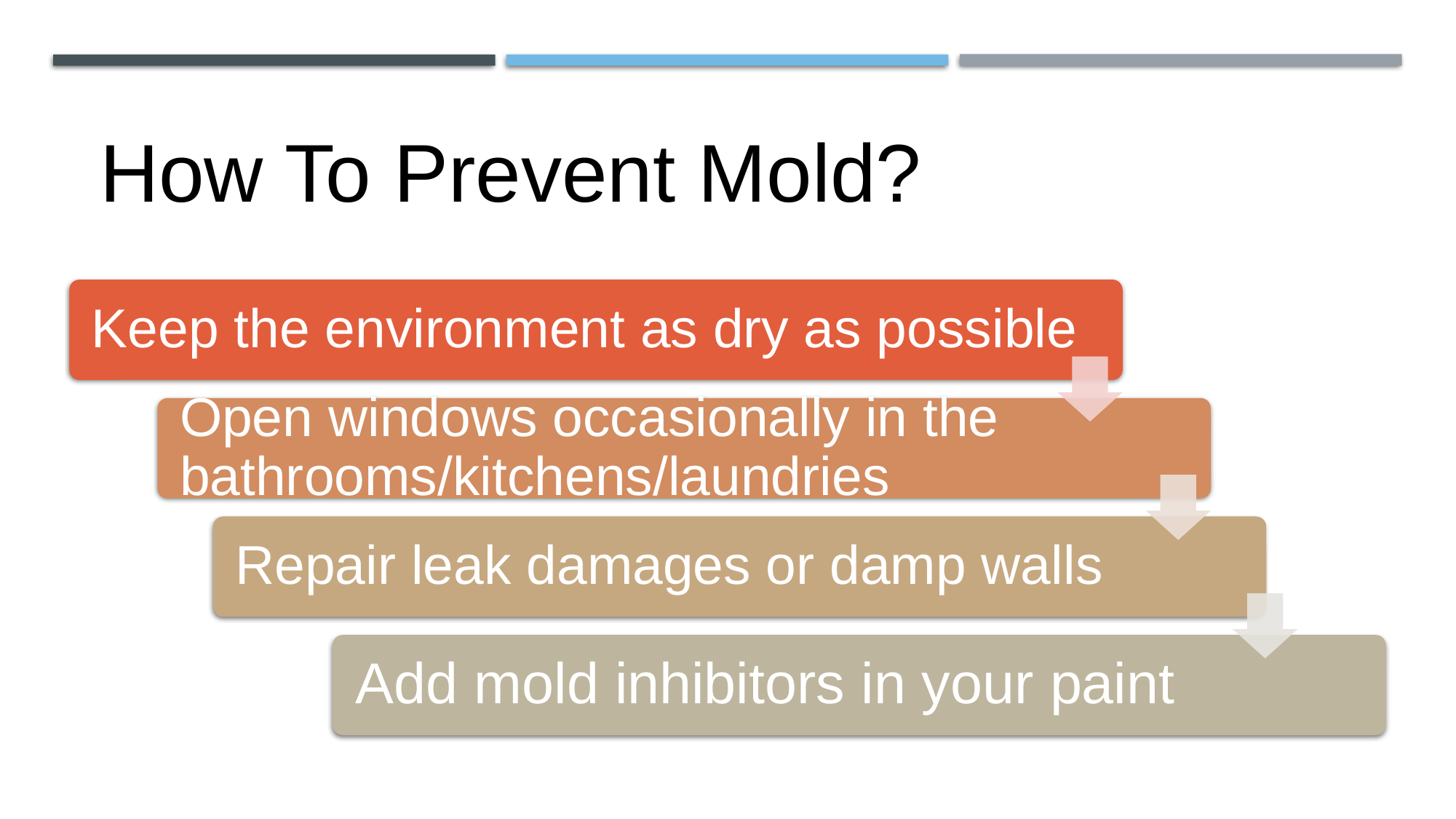

How To Prevent Mold?
Keep the environment as dry as possible
Open windows occasionally in the bathrooms/kitchens/laundries
Repair leak damages or damp walls
Add mold inhibitors in your paint